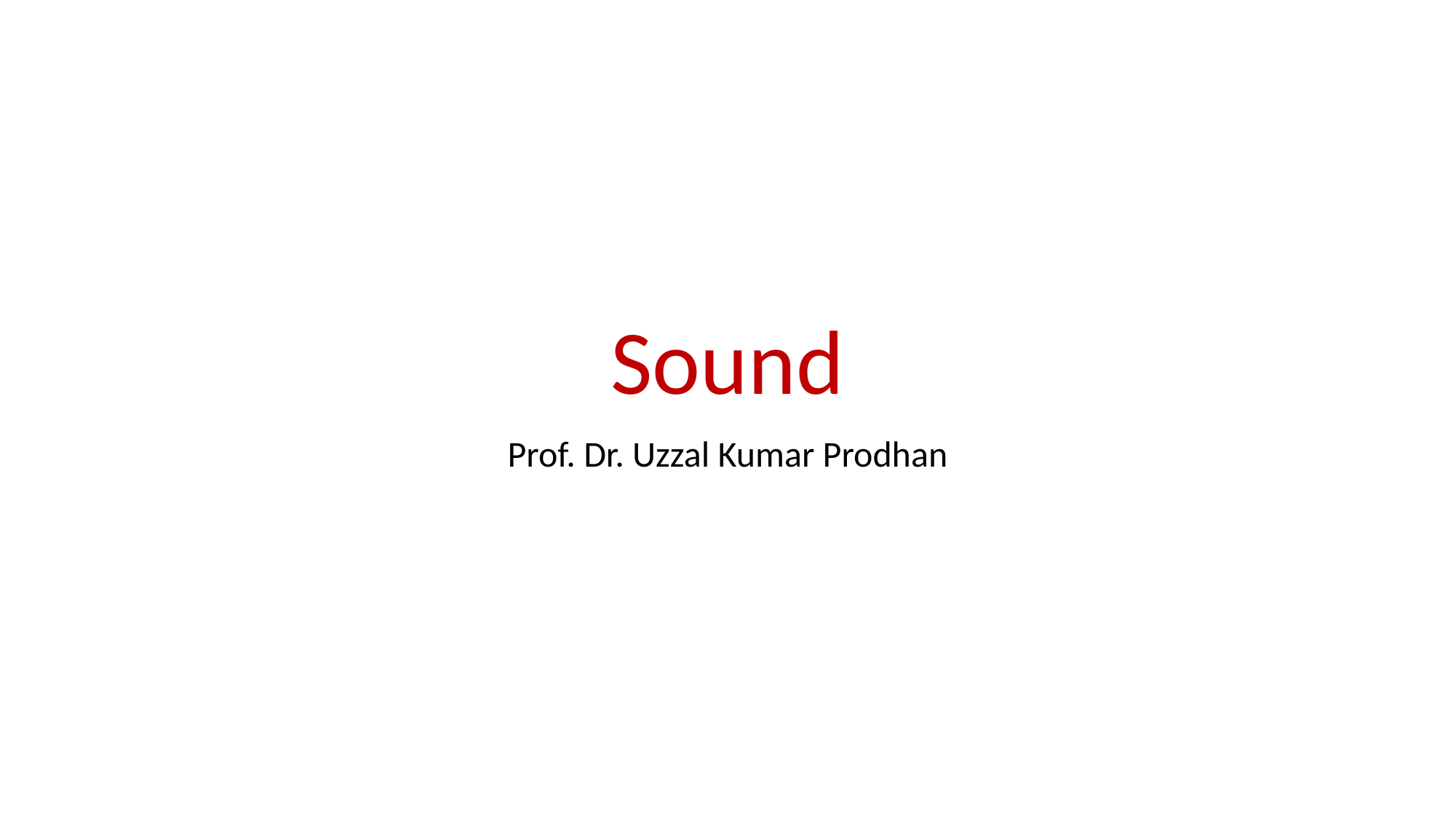

# Sound
Prof. Dr. Uzzal Kumar Prodhan